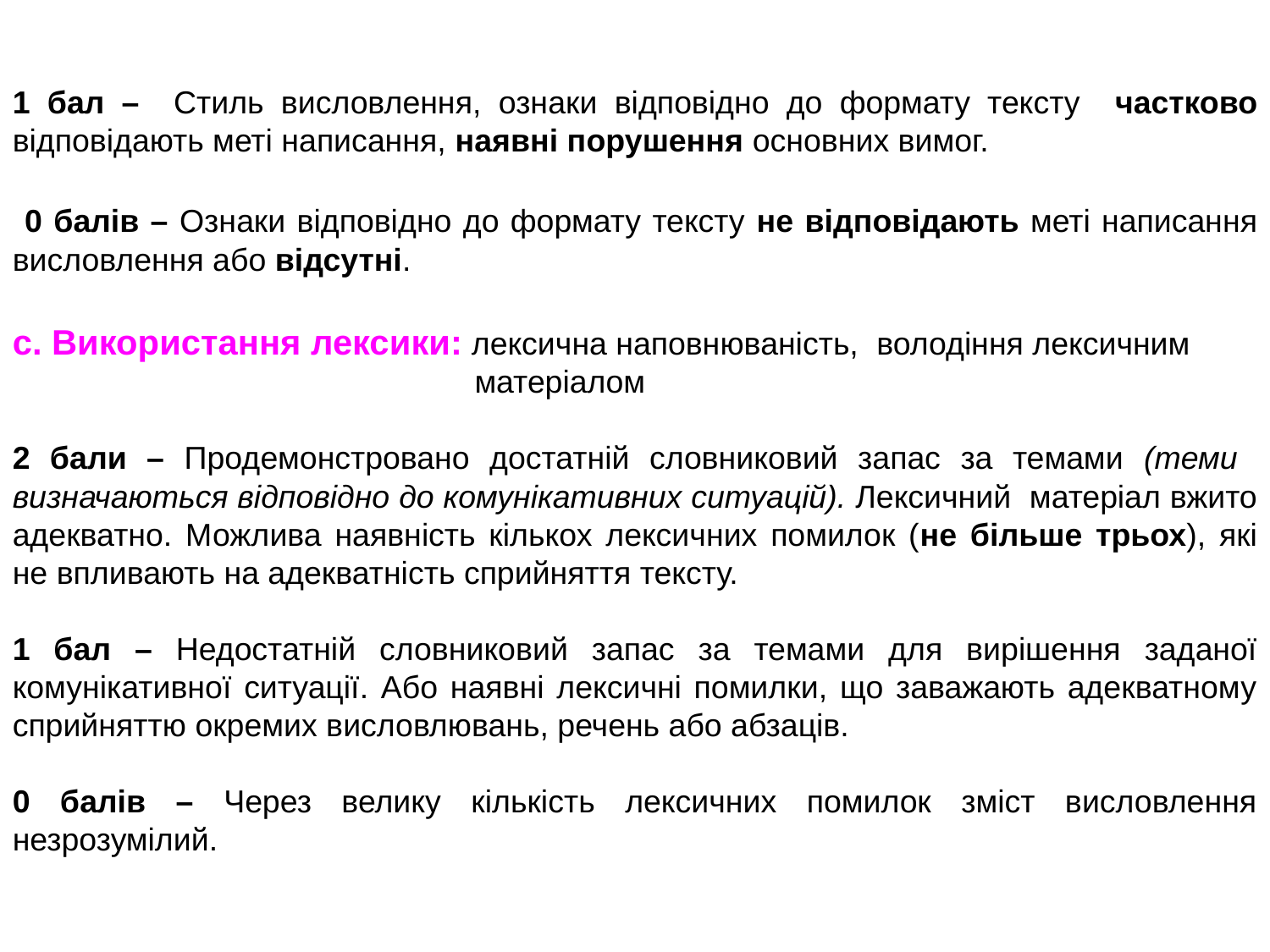

1 бал –  Стиль висловлення, ознаки відповідно до формату тексту  частково відповідають меті написання, наявні порушення основних вимог.

 0 балів – Ознаки відповідно до формату тексту не відповідають меті написання висловлення або відсутні.

с. Використання лексики: лексична наповнюваність,  володіння лексичним
                                                    матеріалом

2 бали – Продемонстровано достатній словниковий запас за темами (теми  визначаються відповідно до комунікативних ситуацій). Лексичний  матеріал вжито адекватно. Можлива наявність кількох лексичних помилок (не більше трьох), які не впливають на адекватність сприйняття тексту.

1 бал – Недостатній словниковий запас за темами для вирішення заданої комунікативної ситуації. Або наявні лексичні помилки, що заважають адекватному сприйняттю окремих висловлювань, речень або абзаців.

0 балів – Через велику кількість лексичних помилок зміст висловлення незрозумілий.